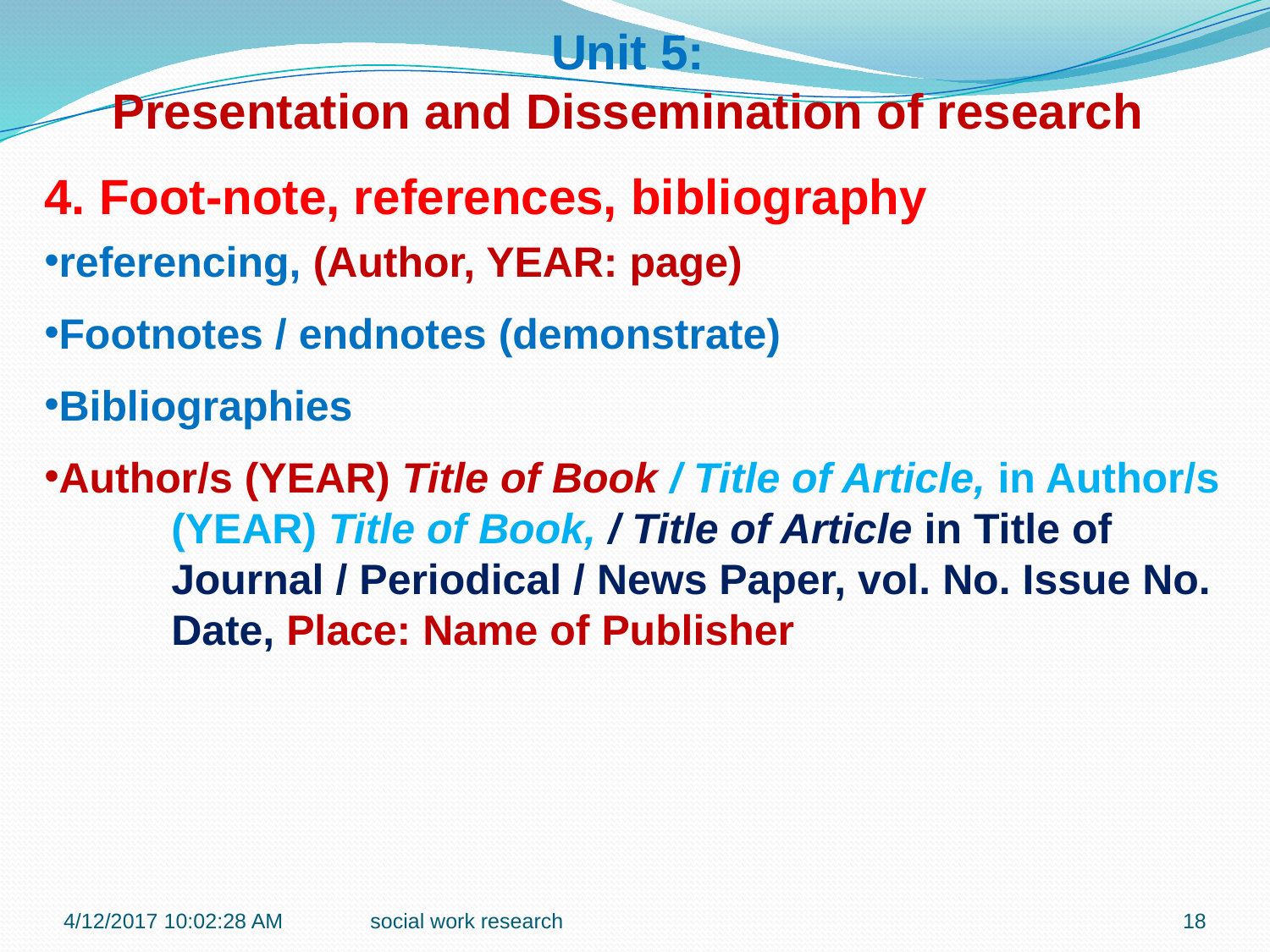

Unit 5:
Presentation and Dissemination of research
4. Foot-note, references, bibliography
referencing, (Author, YEAR: page)
Footnotes / endnotes (demonstrate)
Bibliographies
Author/s (YEAR) Title of Book / Title of Article, in Author/s (YEAR) Title of Book, / Title of Article in Title of Journal / Periodical / News Paper, vol. No. Issue No. Date, Place: Name of Publisher

4/12/2017 10:02:28 AM
social work research
18